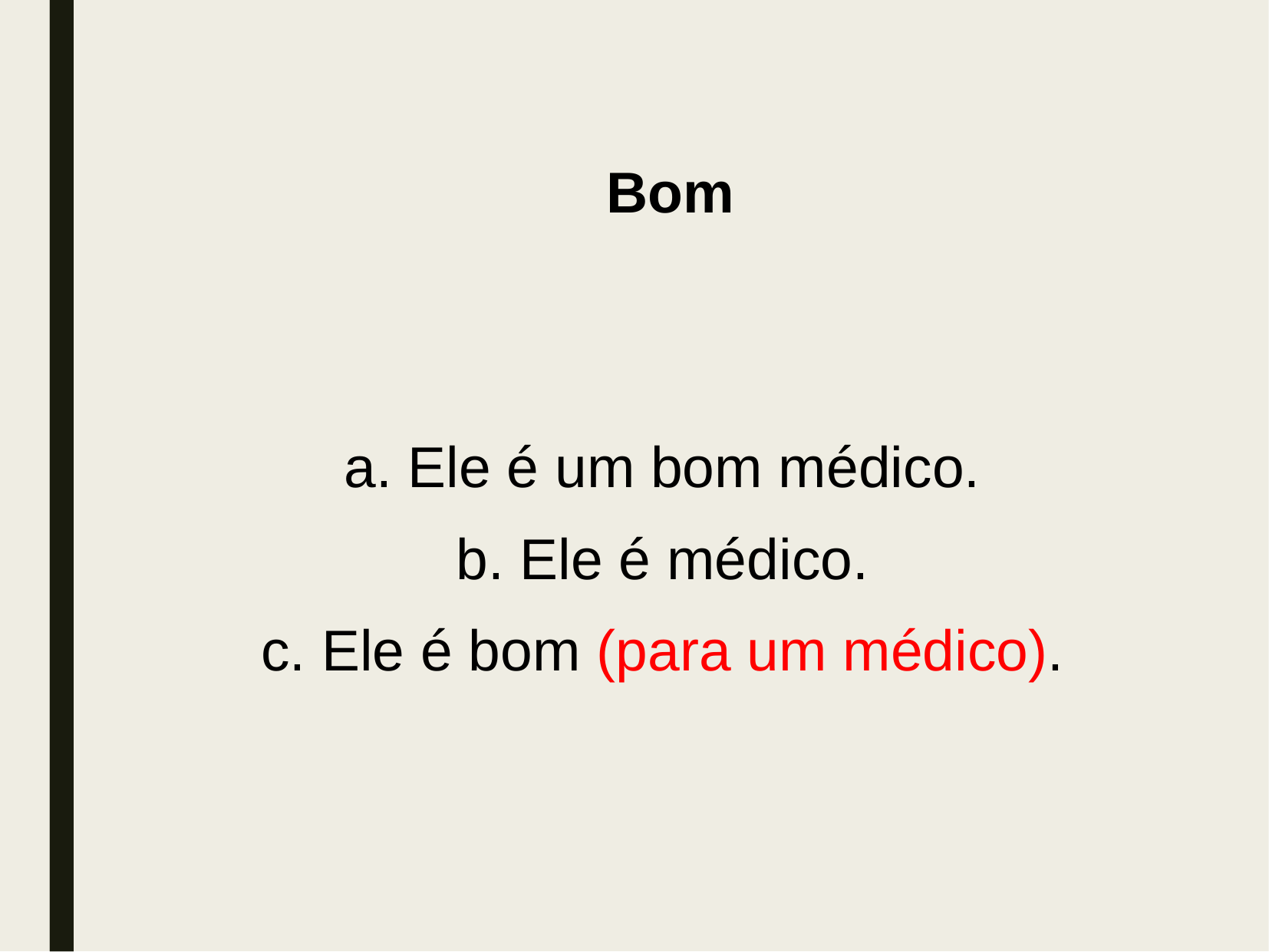

Bom

a. Ele é um bom médico.
b. Ele é médico.
c. Ele é bom (para um médico).